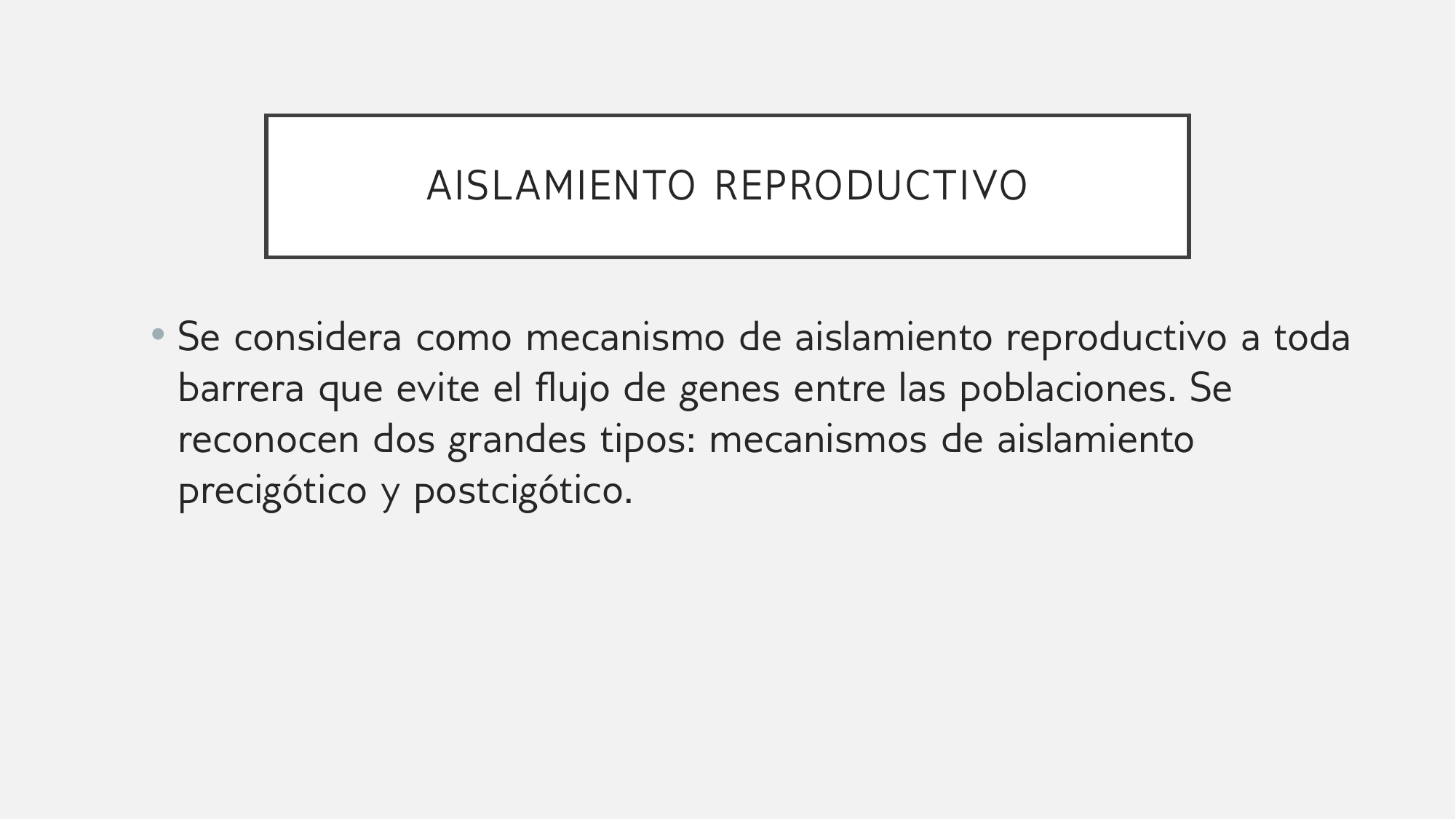

# Aislamiento reproductivo
Se considera como mecanismo de aislamiento reproductivo a toda barrera que evite el flujo de genes entre las poblaciones. Se reconocen dos grandes tipos: mecanismos de aislamiento precigótico y postcigótico.